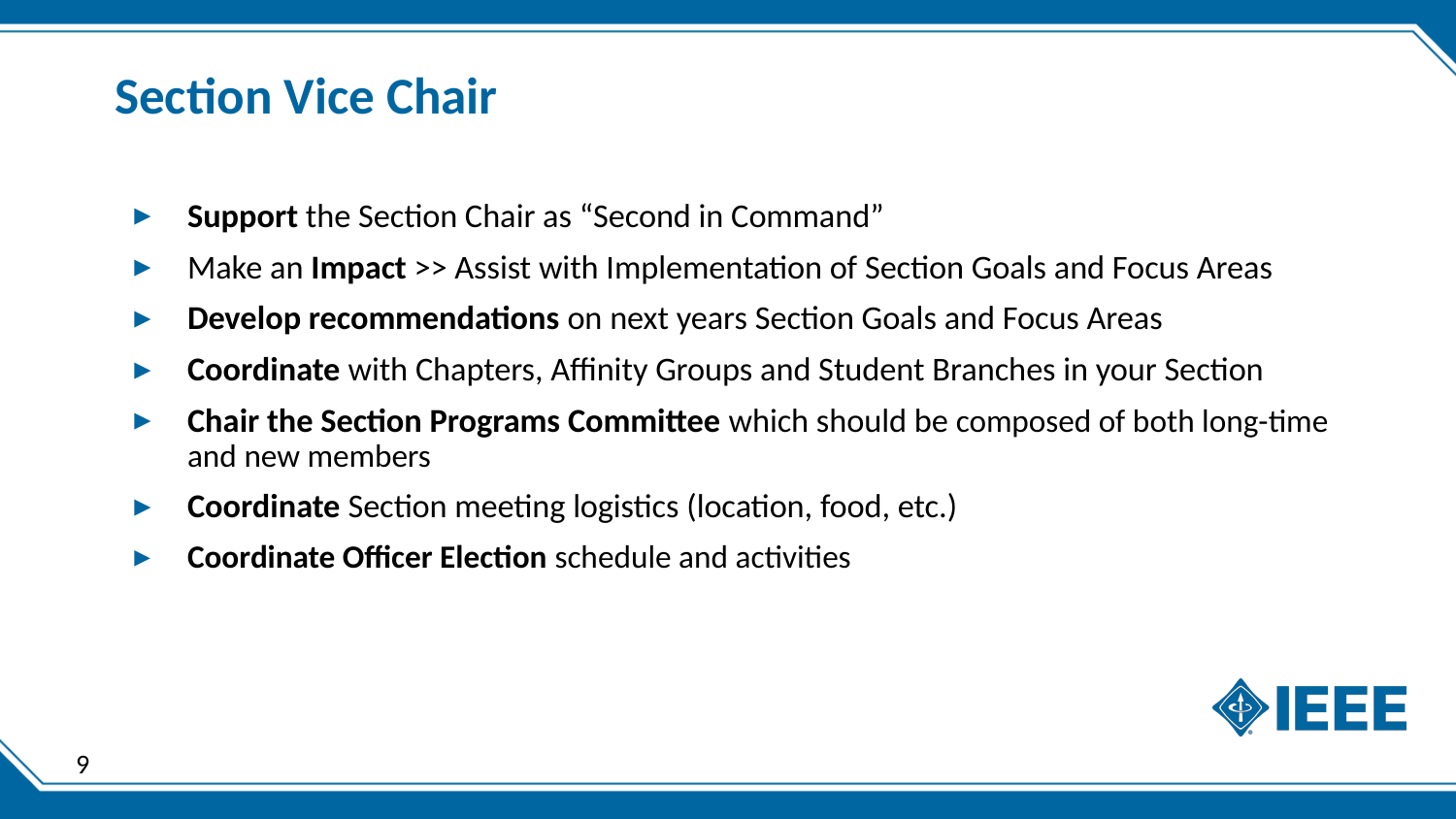

# Section Vice Chair

Support the Section Chair as “Second in Command”
Make an Impact >> Assist with Implementation of Section Goals and Focus Areas
Develop recommendations on next years Section Goals and Focus Areas
Coordinate with Chapters, Affinity Groups and Student Branches in your Section
Chair the Section Programs Committee which should be composed of both long-time and new members
Coordinate Section meeting logistics (location, food, etc.)
Coordinate Officer Election schedule and activities

9